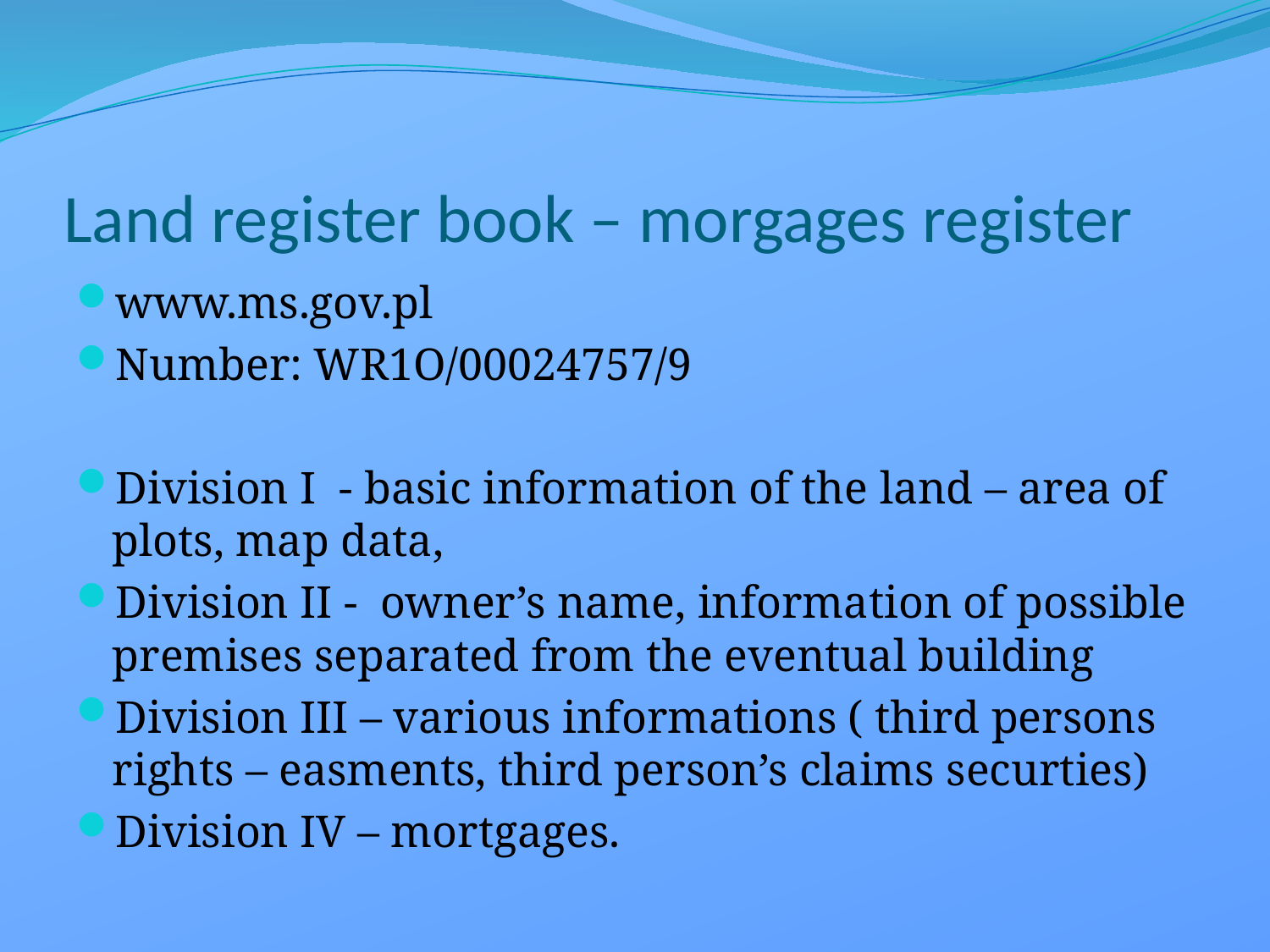

# Land register book – morgages register
www.ms.gov.pl
Number: WR1O/00024757/9

Division I  - basic information of the land – area of plots, map data,
Division II -  owner’s name, information of possible premises separated from the eventual building
Division III – various informations ( third persons rights – easments, third person’s claims securties)
Division IV – mortgages.